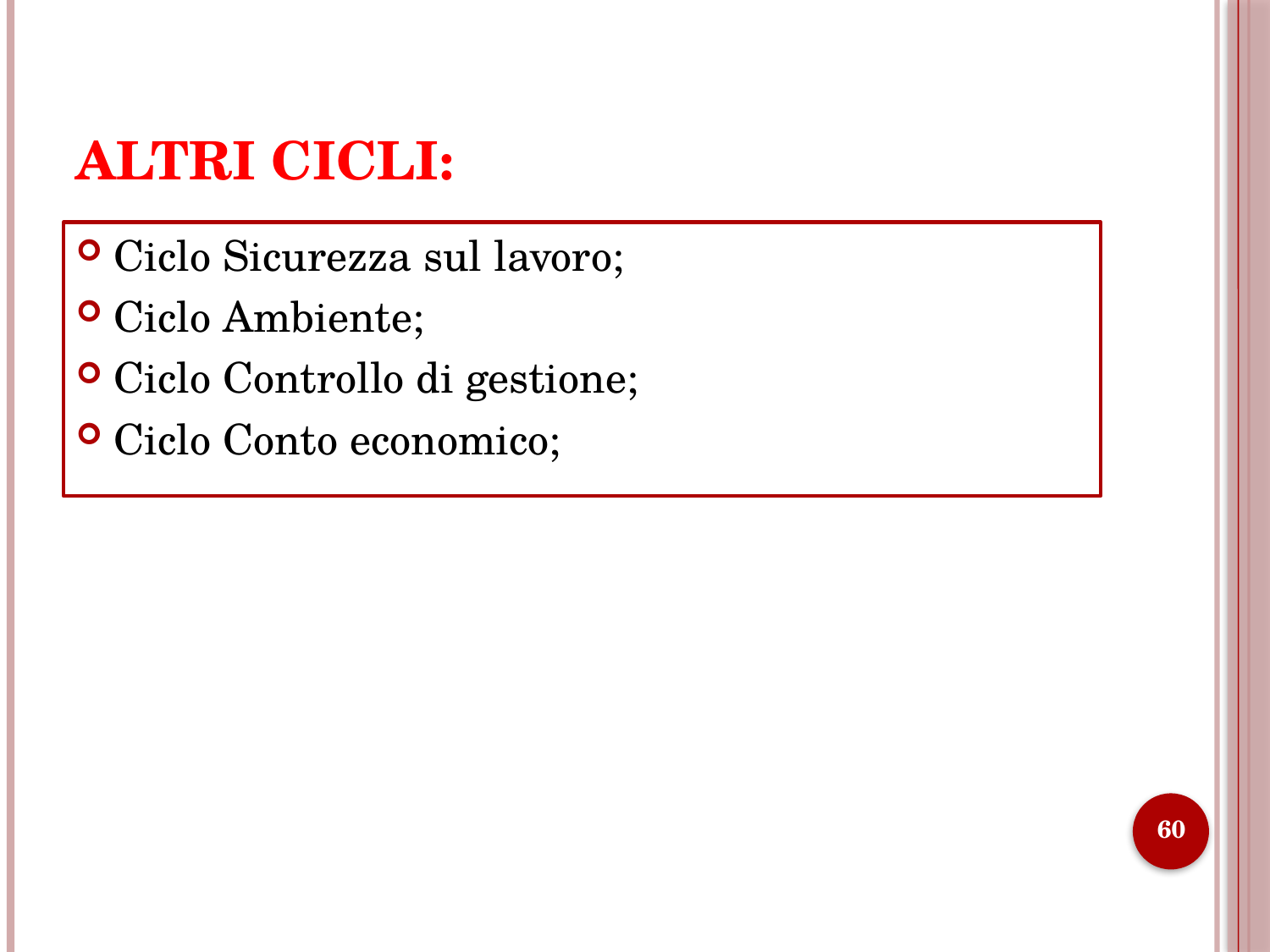

# Altri Cicli:
Ciclo Sicurezza sul lavoro;
Ciclo Ambiente;
Ciclo Controllo di gestione;
Ciclo Conto economico;

60